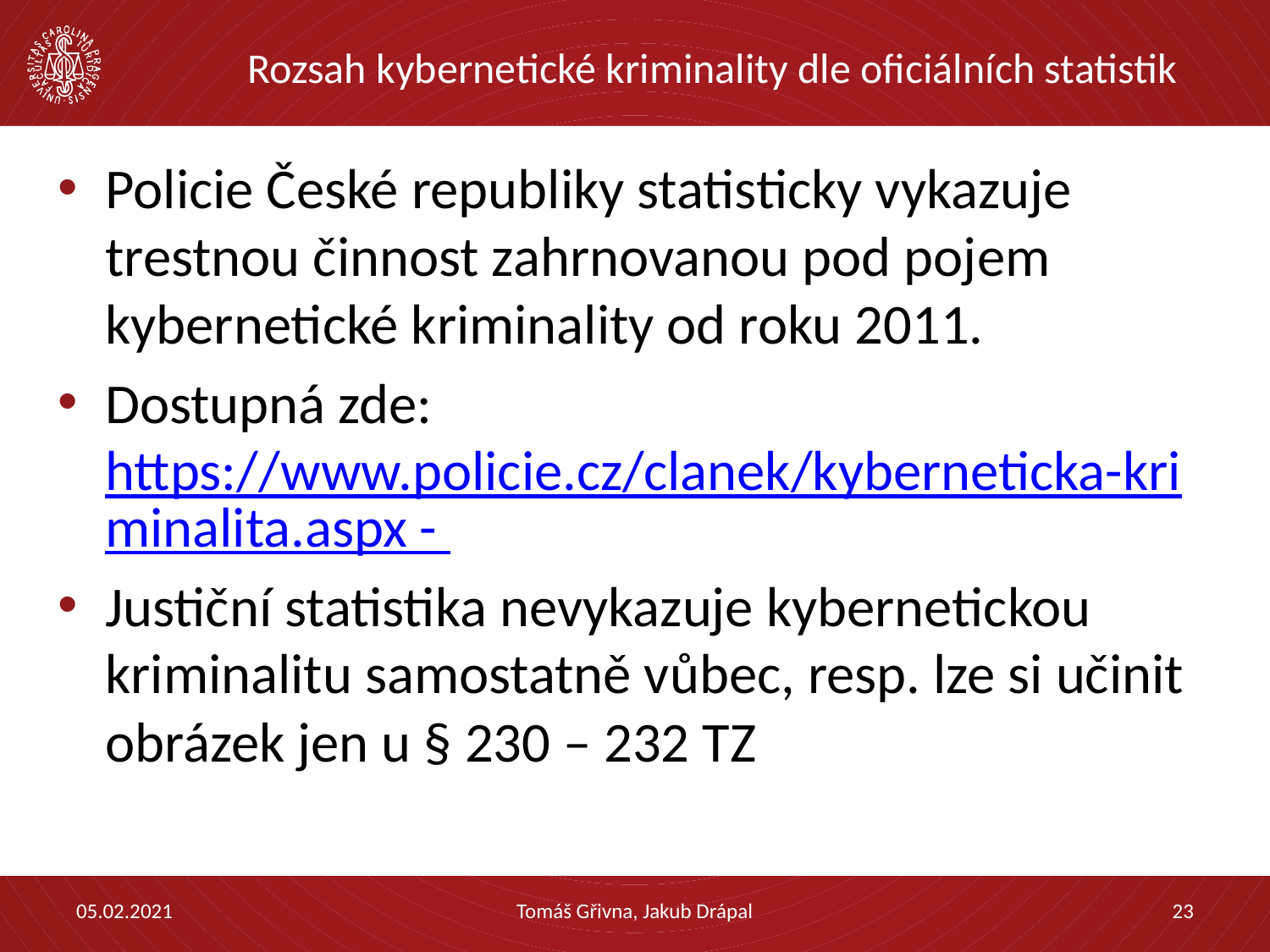

# Rozsah kybernetické kriminality dle oficiálních statistik
Policie České republiky statisticky vykazuje trestnou činnost zahrnovanou pod pojem kybernetické kriminality od roku 2011.
Dostupná zde: https://www.policie.cz/clanek/kyberneticka-kriminalita.aspx -
Justiční statistika nevykazuje kybernetickou kriminalitu samostatně vůbec, resp. lze si učinit obrázek jen u § 230 – 232 TZ

05.02.2021
Tomáš Gřivna, Jakub Drápal
23